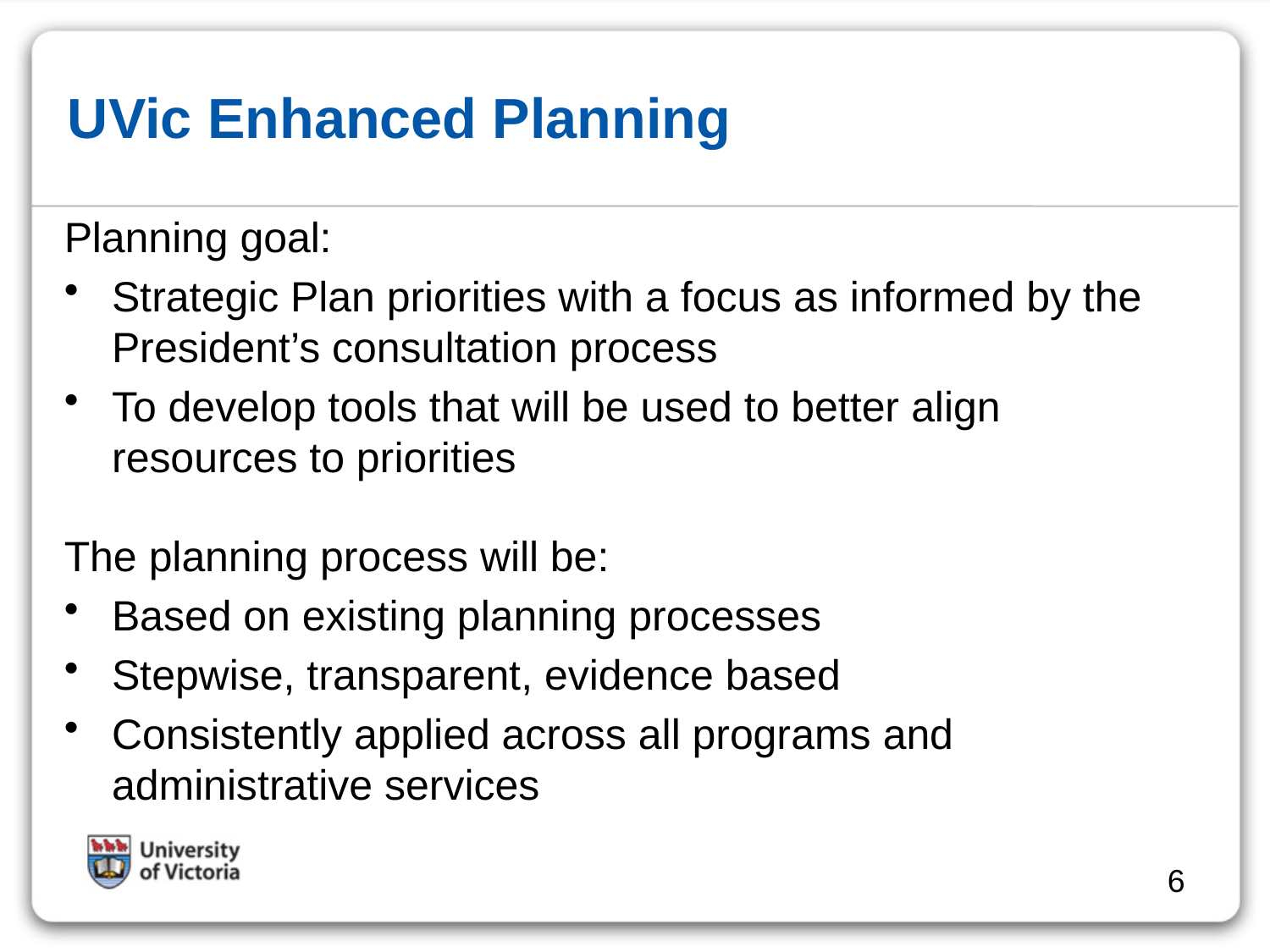

# UVic Enhanced Planning
Planning goal:
Strategic Plan priorities with a focus as informed by the President’s consultation process
To develop tools that will be used to better align resources to priorities

The planning process will be:
Based on existing planning processes
Stepwise, transparent, evidence based
Consistently applied across all programs and administrative services

6